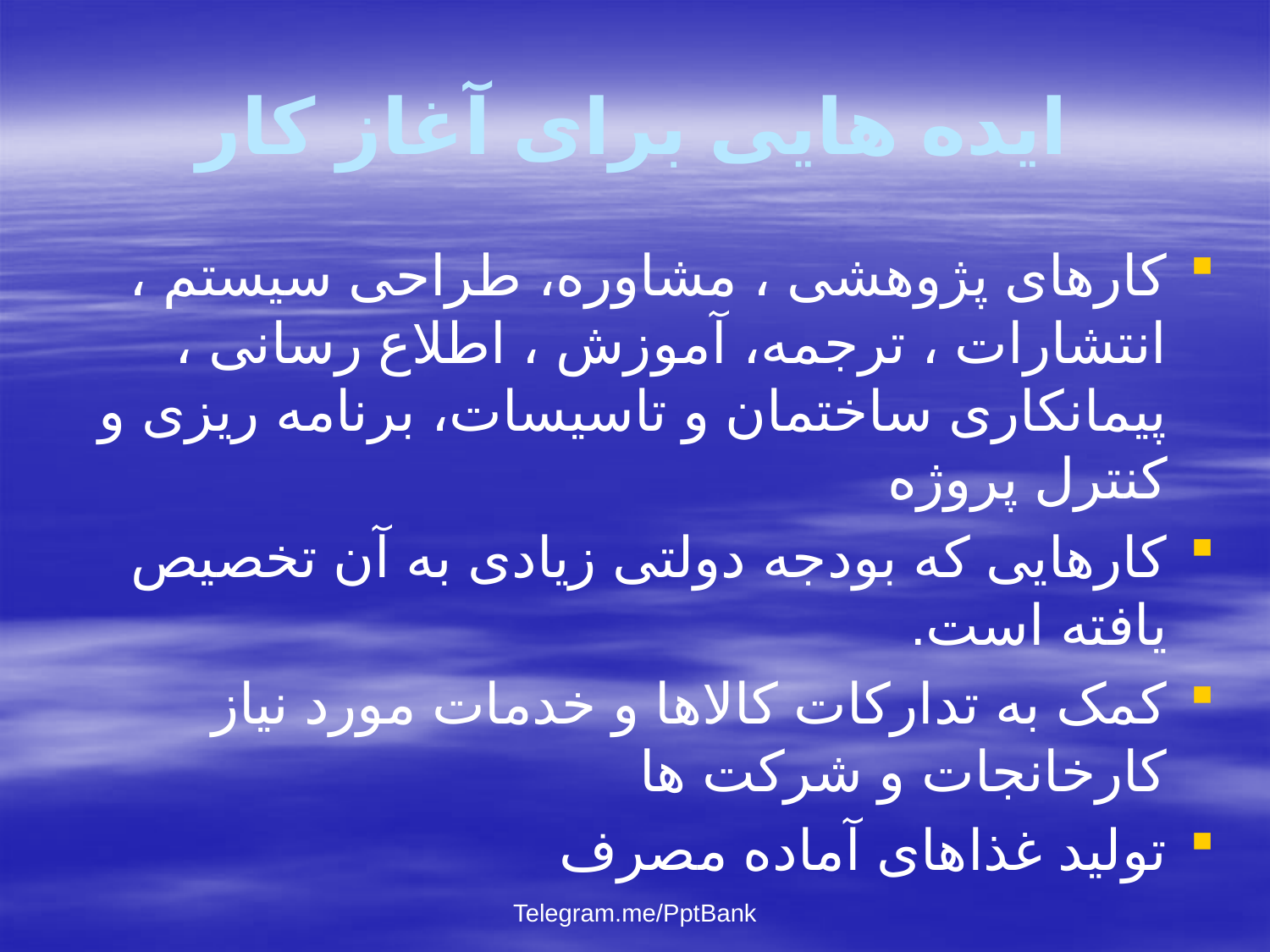

# ایده هایی برای آغاز کار
کارهای پژوهشی ، مشاوره، طراحی سیستم ، انتشارات ، ترجمه، آموزش ، اطلاع رسانی ، پیمانکاری ساختمان و تاسیسات، برنامه ریزی و کنترل پروژه
کارهایی که بودجه دولتی زیادی به آن تخصیص یافته است.
کمک به تدارکات کالاها و خدمات مورد نیاز کارخانجات و شرکت ها
تولید غذاهای آماده مصرف

Telegram.me/PptBank